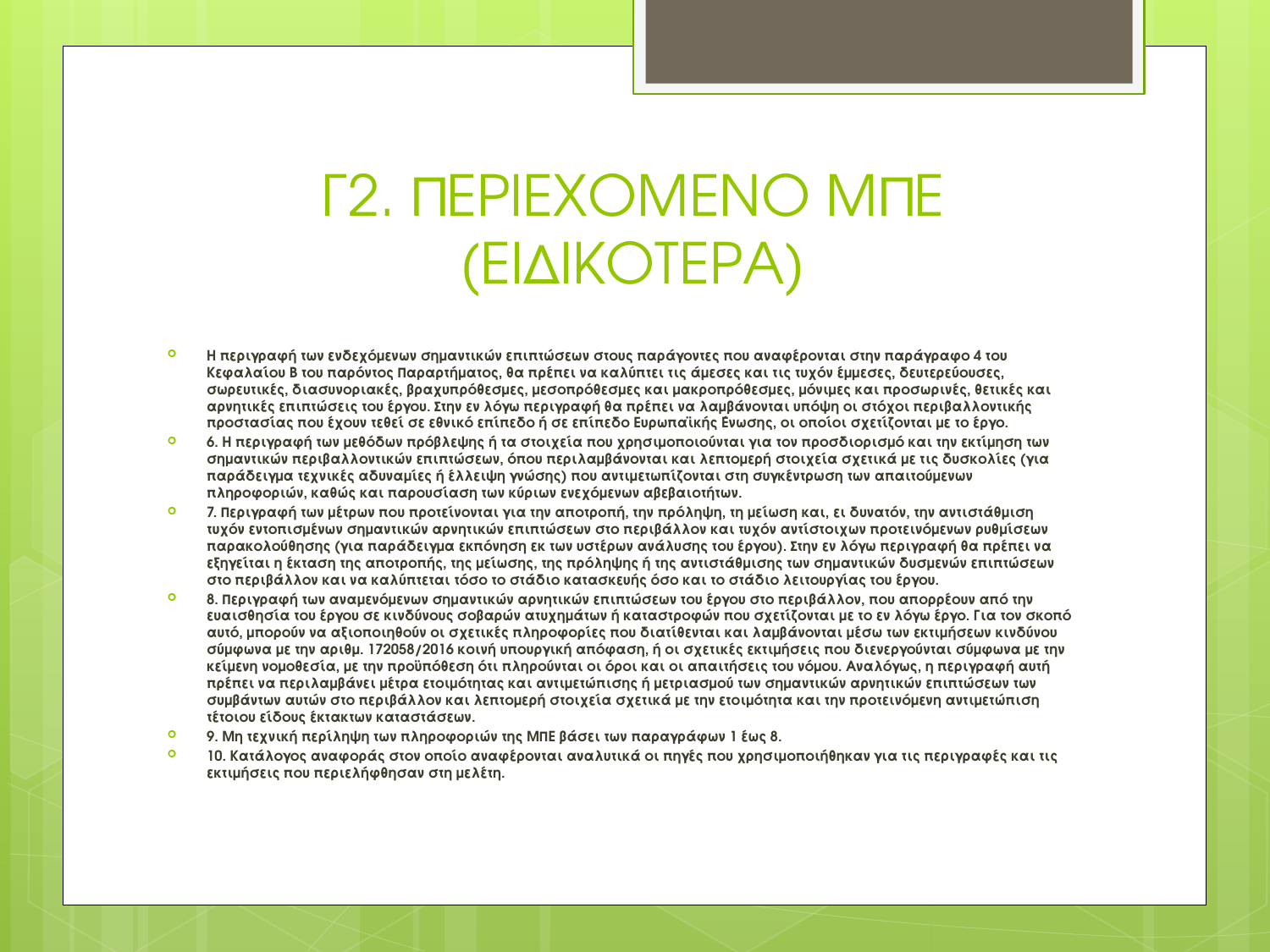

# Γ2. ΠΕΡΙΕΧΟΜΕΝΟ ΜΠΕ (ΕΙΔΙΚΟΤΕΡΑ)

Η περιγραφή των ενδεχόμενων σημαντικών επιπτώσεων στους παράγοντες που αναφέρονται στην παράγραφο 4 του Κεφαλαίου Β του παρόντος Παραρτήματος, θα πρέπει να καλύπτει τις άμεσες και τις τυχόν έμμεσες, δευτερεύουσες, σωρευτικές, διασυνοριακές, βραχυπρόθεσμες, μεσοπρόθεσμες και μακροπρόθεσμες, μόνιμες και προσωρινές, θετικές και αρνητικές επιπτώσεις του έργου. Στην εν λόγω περιγραφή θα πρέπει να λαμβάνονται υπόψη οι στόχοι περιβαλλοντικής προστασίας που έχουν τεθεί σε εθνικό επίπεδο ή σε επίπεδο Ευρωπαϊκής Ένωσης, οι οποίοι σχετίζονται με το έργο.
6. Η περιγραφή των μεθόδων πρόβλεψης ή τα στοιχεία που χρησιμοποιούνται για τον προσδιορισμό και την εκτίμηση των σημαντικών περιβαλλοντικών επιπτώσεων, όπου περιλαμβάνονται και λεπτομερή στοιχεία σχετικά με τις δυσκολίες (για παράδειγμα τεχνικές αδυναμίες ή έλλειψη γνώσης) που αντιμετωπίζονται στη συγκέντρωση των απαιτούμενων πληροφοριών, καθώς και παρουσίαση των κύριων ενεχόμενων αβεβαιοτήτων.
7. Περιγραφή των μέτρων που προτείνονται για την αποτροπή, την πρόληψη, τη μείωση και, ει δυνατόν, την αντιστάθμιση τυχόν εντοπισμένων σημαντικών αρνητικών επιπτώσεων στο περιβάλλον και τυχόν αντίστοιχων προτεινόμενων ρυθμίσεων παρακολούθησης (για παράδειγμα εκπόνηση εκ των υστέρων ανάλυσης του έργου). Στην εν λόγω περιγραφή θα πρέπει να εξηγείται η έκταση της αποτροπής, της μείωσης, της πρόληψης ή της αντιστάθμισης των σημαντικών δυσμενών επιπτώσεων στο περιβάλλον και να καλύπτεται τόσο το στάδιο κατασκευής όσο και το στάδιο λειτουργίας του έργου.
8. Περιγραφή των αναμενόμενων σημαντικών αρνητικών επιπτώσεων του έργου στο περιβάλλον, που απορρέουν από την ευαισθησία του έργου σε κινδύνους σοβαρών ατυχημάτων ή καταστροφών που σχετίζονται με το εν λόγω έργο. Για τον σκοπό αυτό, μπορούν να αξιοποιηθούν οι σχετικές πληροφορίες που διατίθενται και λαμβάνονται μέσω των εκτιμήσεων κινδύνου σύμφωνα με την αριθμ. 172058/2016 κοινή υπουργική απόφαση, ή οι σχετικές εκτιμήσεις που διενεργούνται σύμφωνα με την κείμενη νομοθεσία, με την προϋπόθεση ότι πληρούνται οι όροι και οι απαιτήσεις του νόμου. Αναλόγως, η περιγραφή αυτή πρέπει να περιλαμβάνει μέτρα ετοιμότητας και αντιμετώπισης ή μετριασμού των σημαντικών αρνητικών επιπτώσεων των συμβάντων αυτών στο περιβάλλον και λεπτομερή στοιχεία σχετικά με την ετοιμότητα και την προτεινόμενη αντιμετώπιση τέτοιου είδους έκτακτων καταστάσεων.
9. Μη τεχνική περίληψη των πληροφοριών της ΜΠΕ βάσει των παραγράφων 1 έως 8.
10. Κατάλογος αναφοράς στον οποίο αναφέρονται αναλυτικά οι πηγές που χρησιμοποιήθηκαν για τις περιγραφές και τις εκτιμήσεις που περιελήφθησαν στη μελέτη.